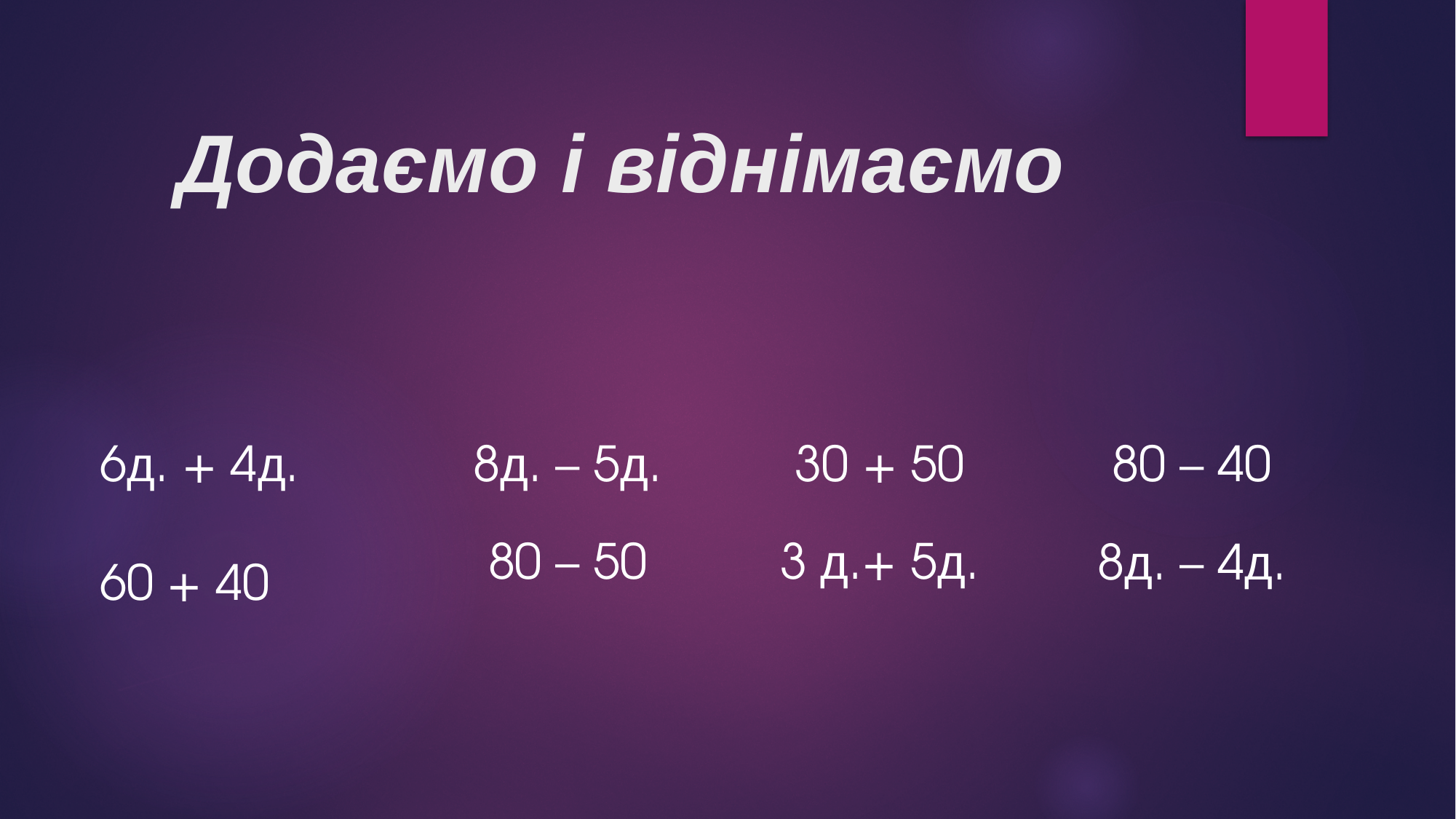

# Додаємо і віднімаємо
 80 – 40
 30 + 50
 6д. + 4д.
 8д. – 5д.
 80 – 50
 3 д.+ 5д.
 8д. – 4д.
60 + 40